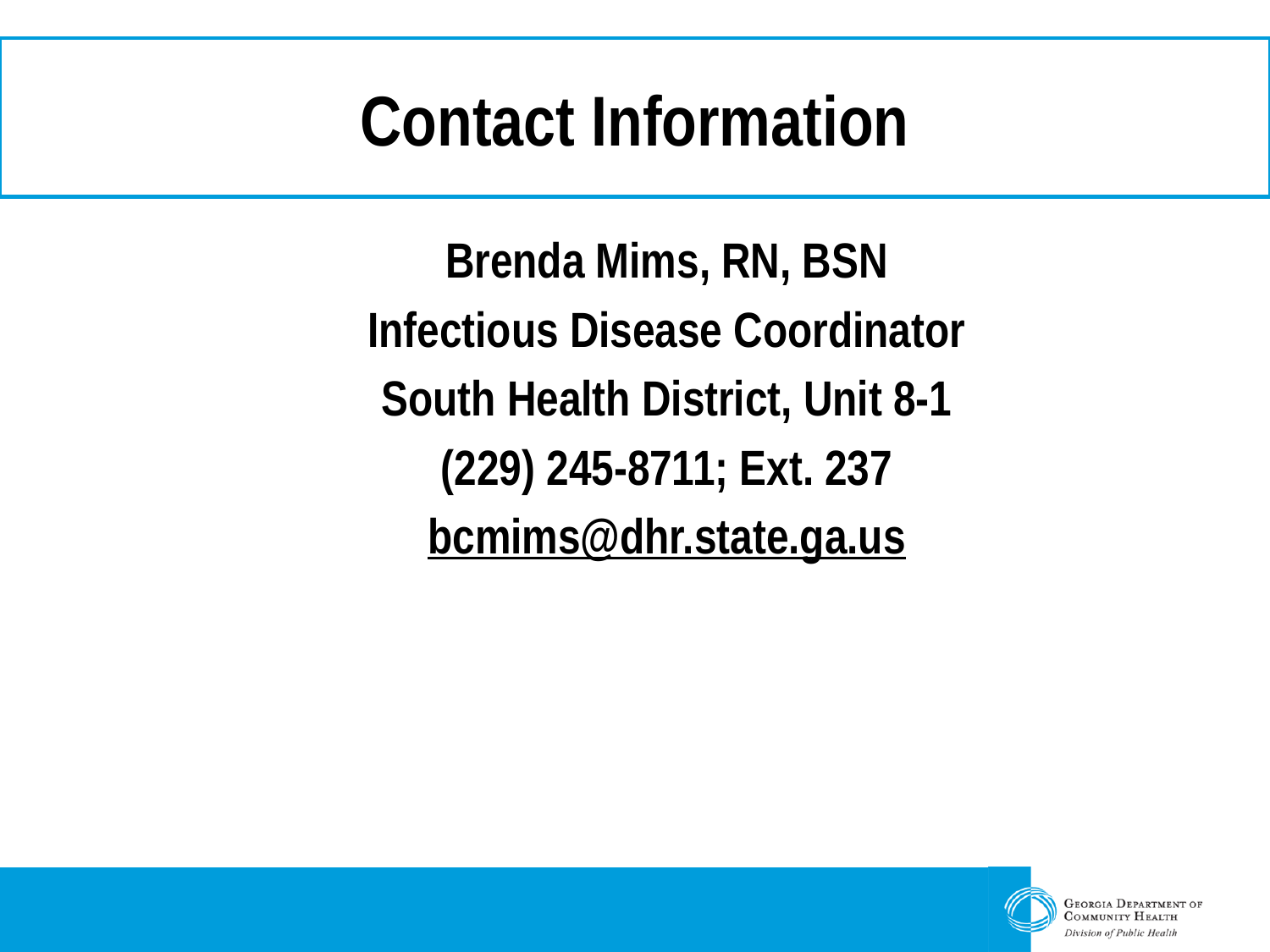

# Contact Information
Brenda Mims, RN, BSN
Infectious Disease Coordinator
South Health District, Unit 8-1
(229) 245-8711; Ext. 237
bcmims@dhr.state.ga.us